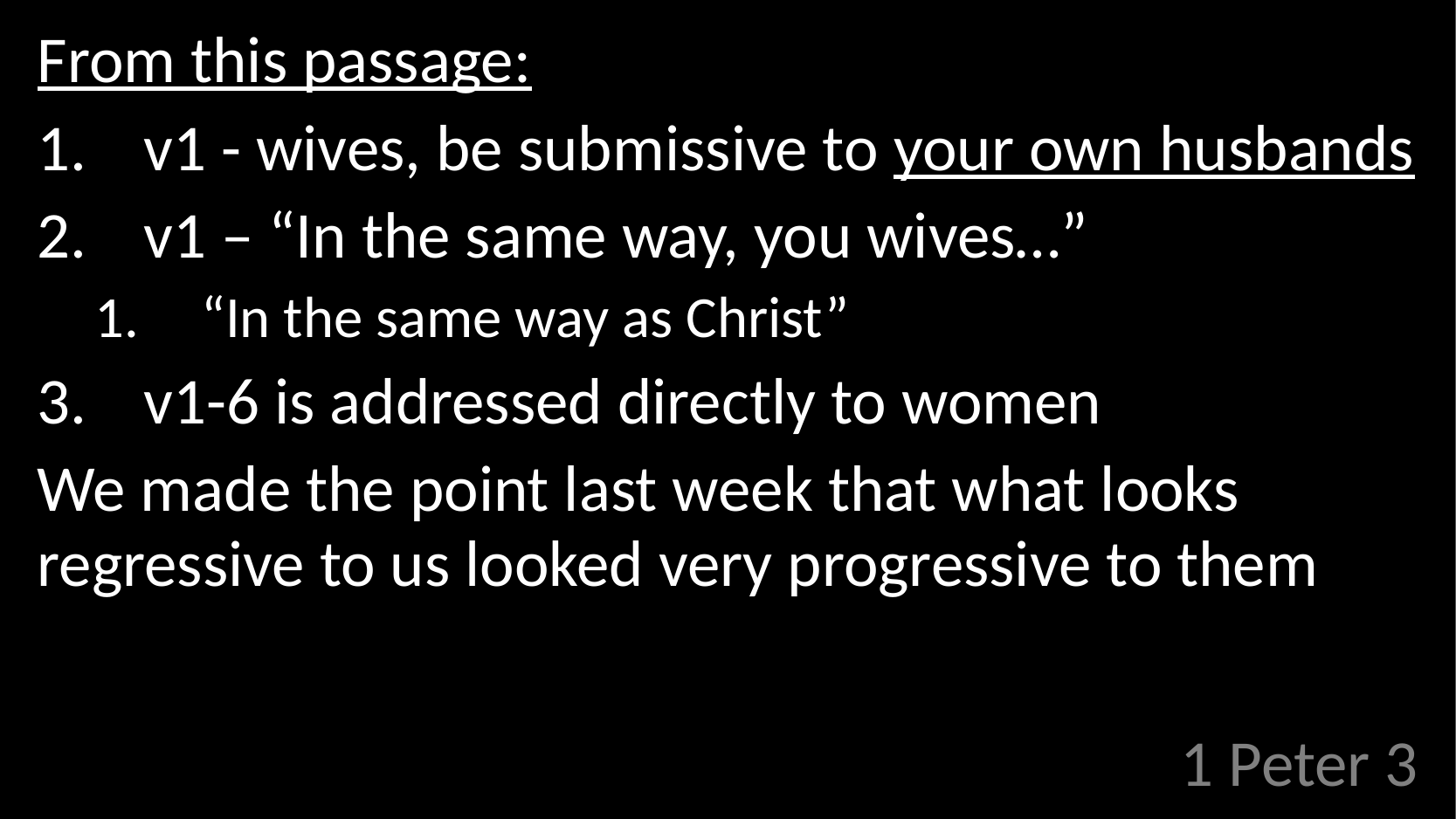

From this passage:
v1 - wives, be submissive to your own husbands
v1 – “In the same way, you wives…”
“In the same way as Christ”
v1-6 is addressed directly to women
We made the point last week that what looks regressive to us looked very progressive to them

# 1 Peter 3